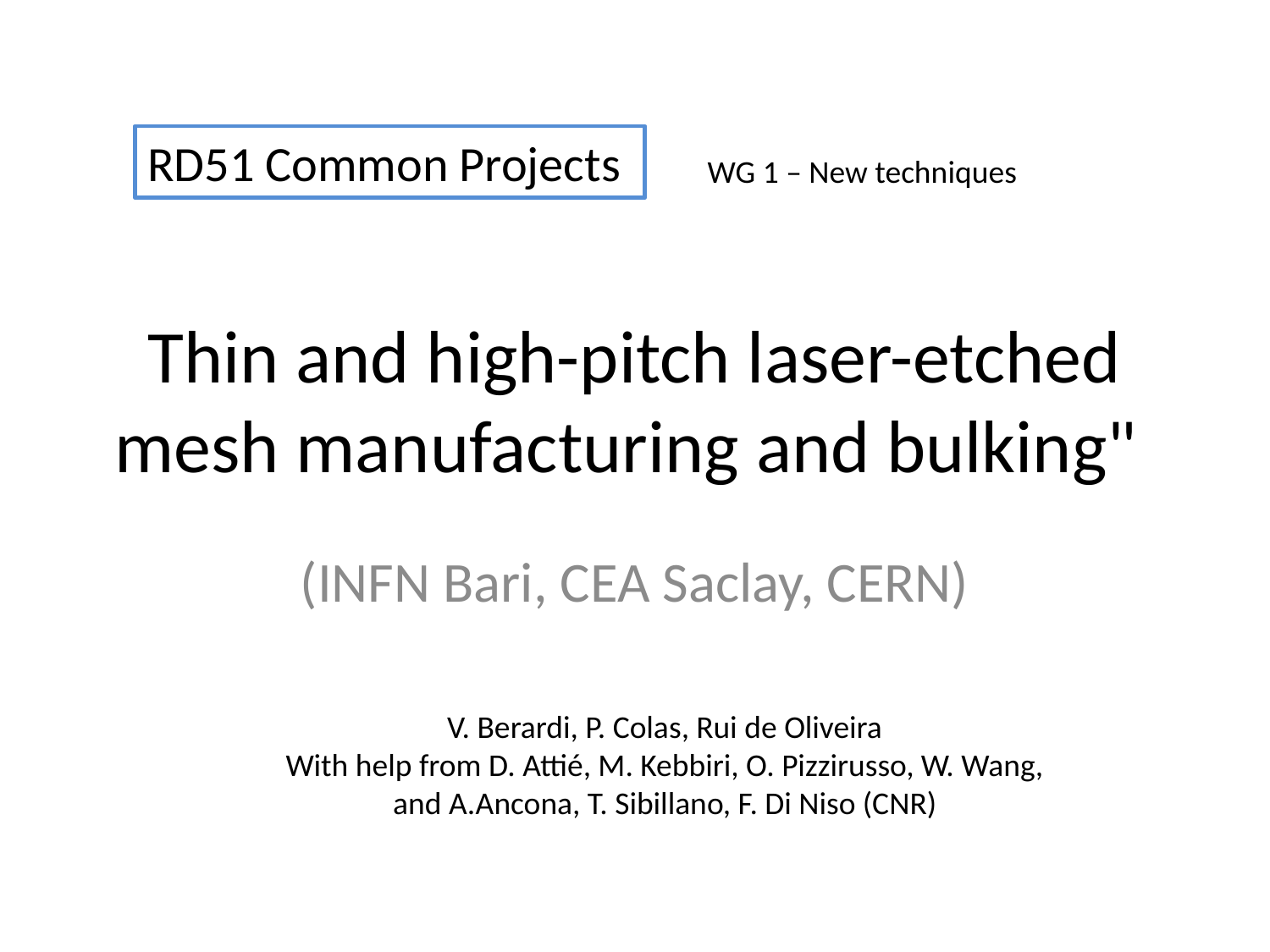

RD51 Common Projects
WG 1 – New techniques
# Thin and high-pitch laser-etched mesh manufacturing and bulking"
(INFN Bari, CEA Saclay, CERN)
V. Berardi, P. Colas, Rui de Oliveira
With help from D. Attié, M. Kebbiri, O. Pizzirusso, W. Wang, and A.Ancona, T. Sibillano, F. Di Niso (CNR)